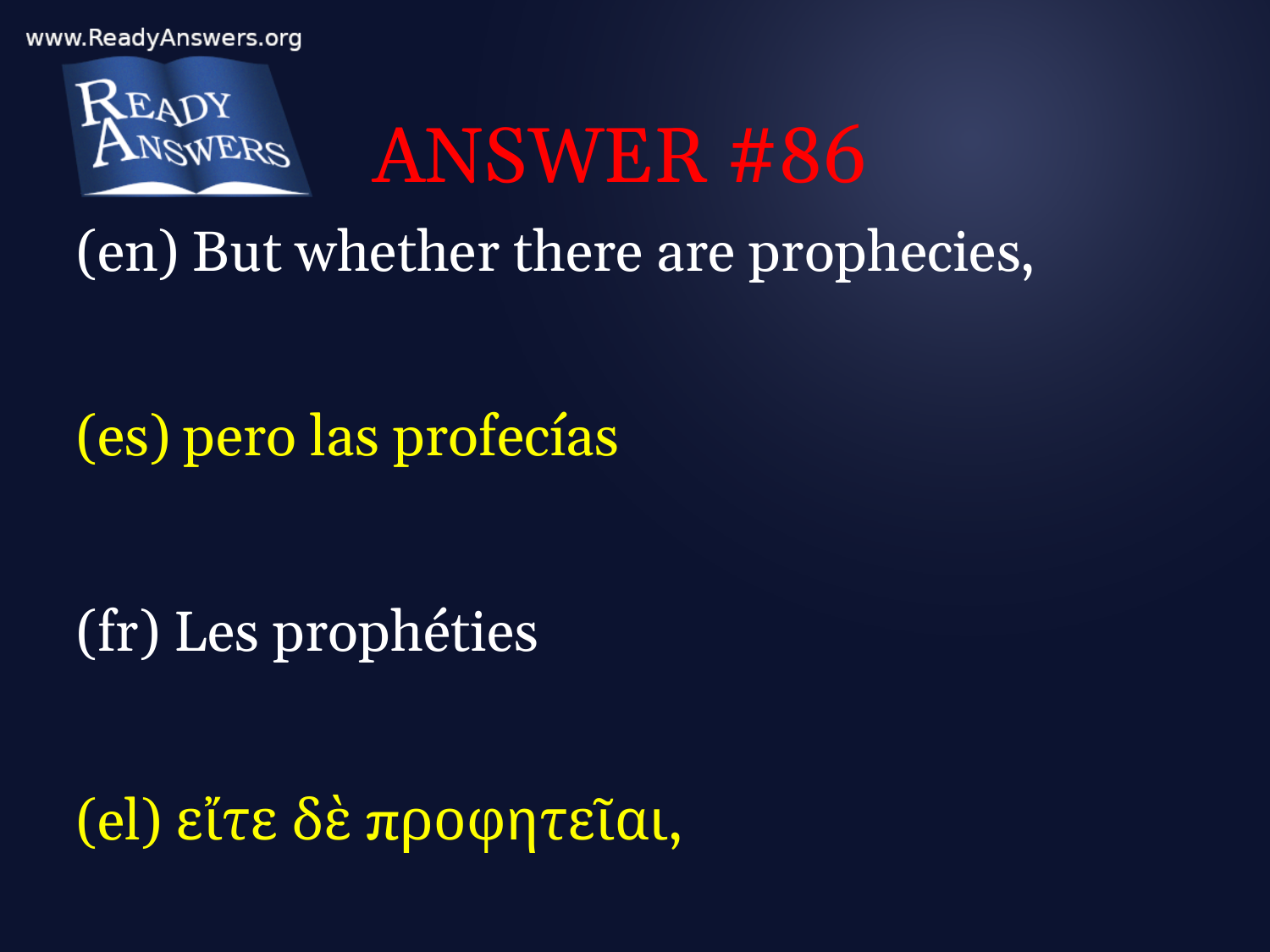

# ANSWER #86
(en) But whether there are prophecies,
(es) pero las profecías
(fr) Les prophéties
(el) εἴτε δὲ προφητεῖαι,